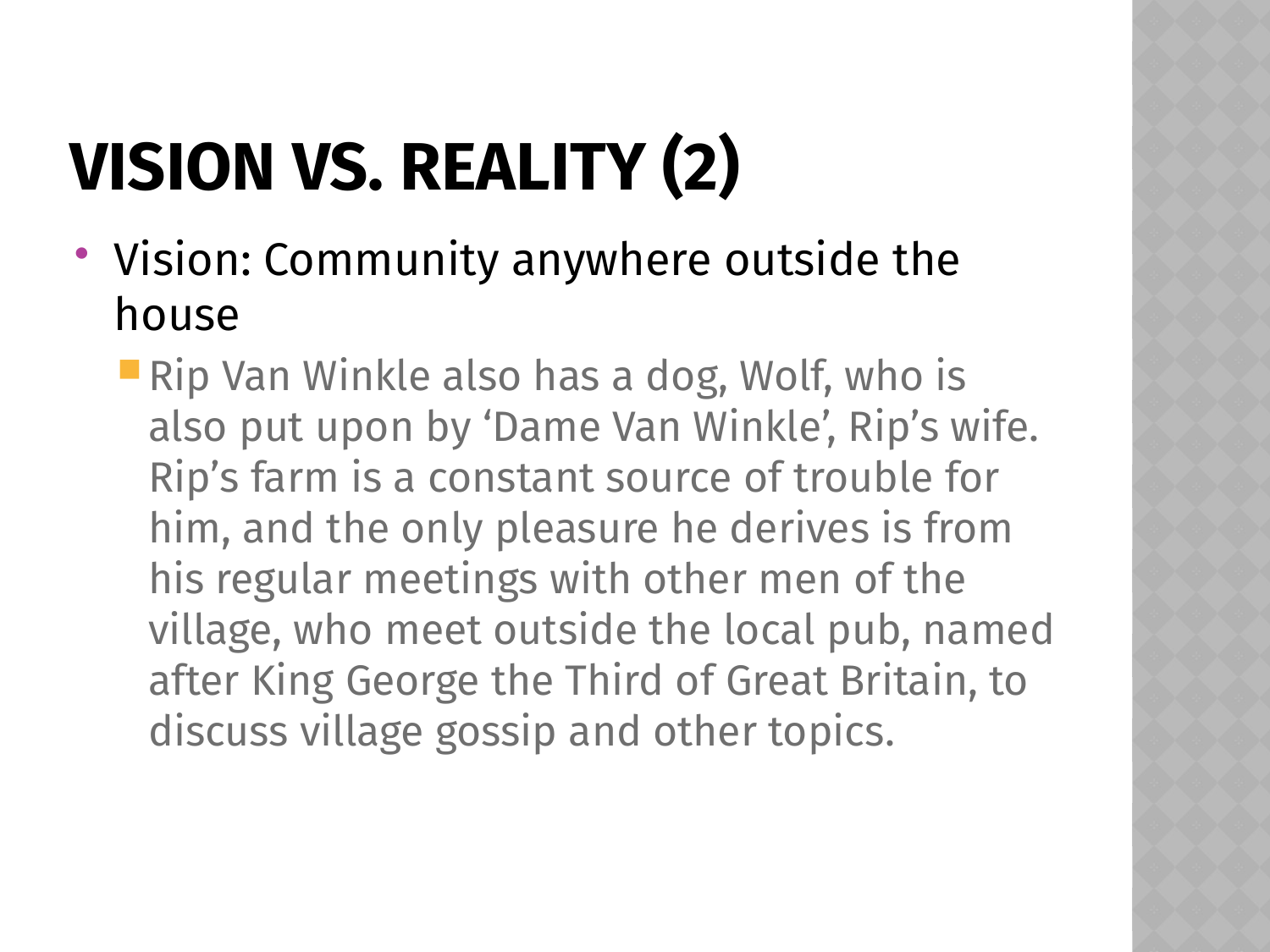

# Vision vs. Reality (2)
Vision: Community anywhere outside the house
Rip Van Winkle also has a dog, Wolf, who is also put upon by ‘Dame Van Winkle’, Rip’s wife. Rip’s farm is a constant source of trouble for him, and the only pleasure he derives is from his regular meetings with other men of the village, who meet outside the local pub, named after King George the Third of Great Britain, to discuss village gossip and other topics.